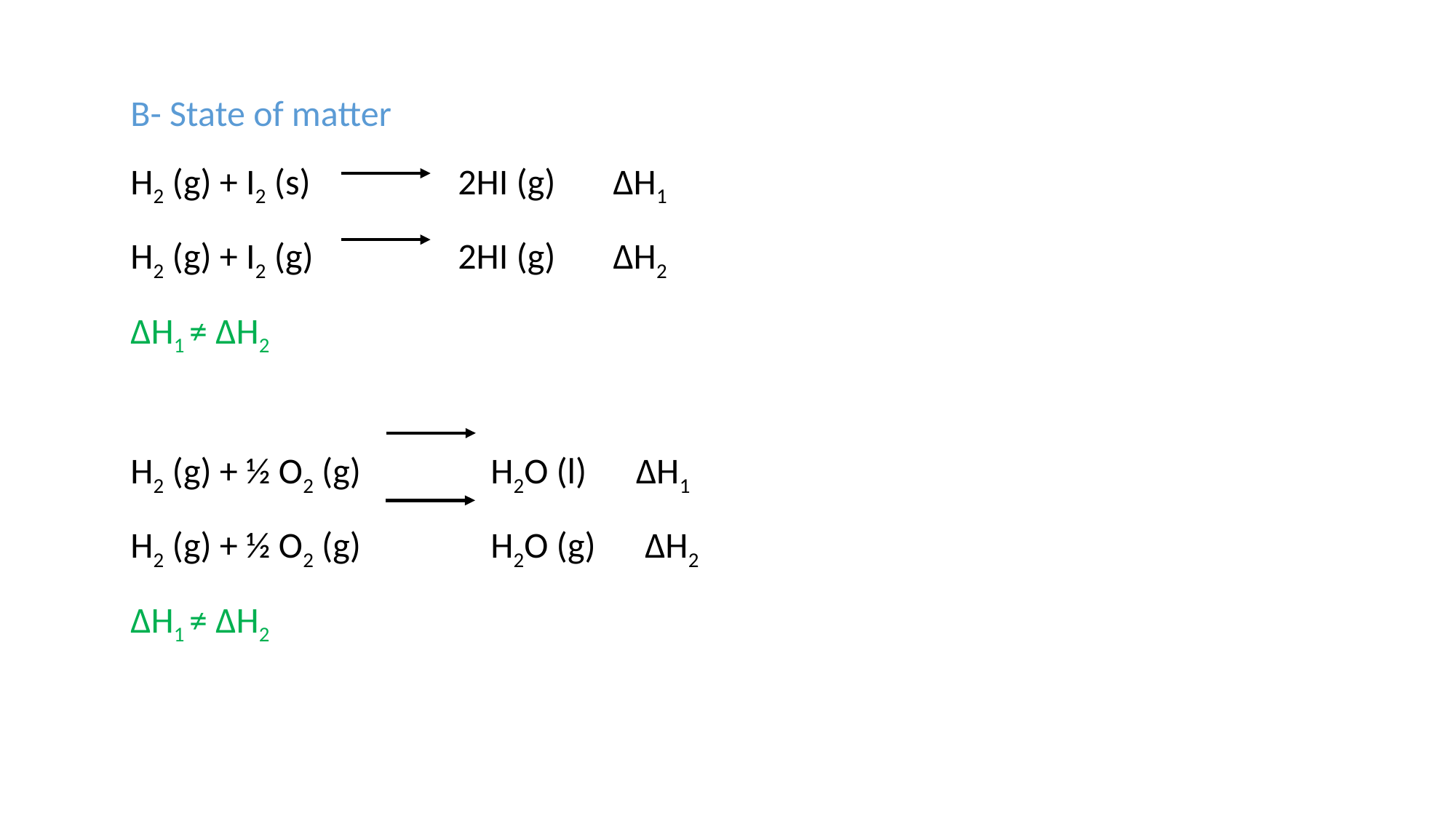

B- State of matter
H2 (g) + I2 (s)		2HI (g)       ∆H1
H2 (g) + I2 (g)		2HI (g)       ∆H2
∆H1 ≠ ∆H2

H2 (g) + ½ O2 (g)  	    H2O (l)      ∆H1
H2 (g) + ½ O2 (g)  	    H2O (g)      ∆H2
∆H1 ≠ ∆H2